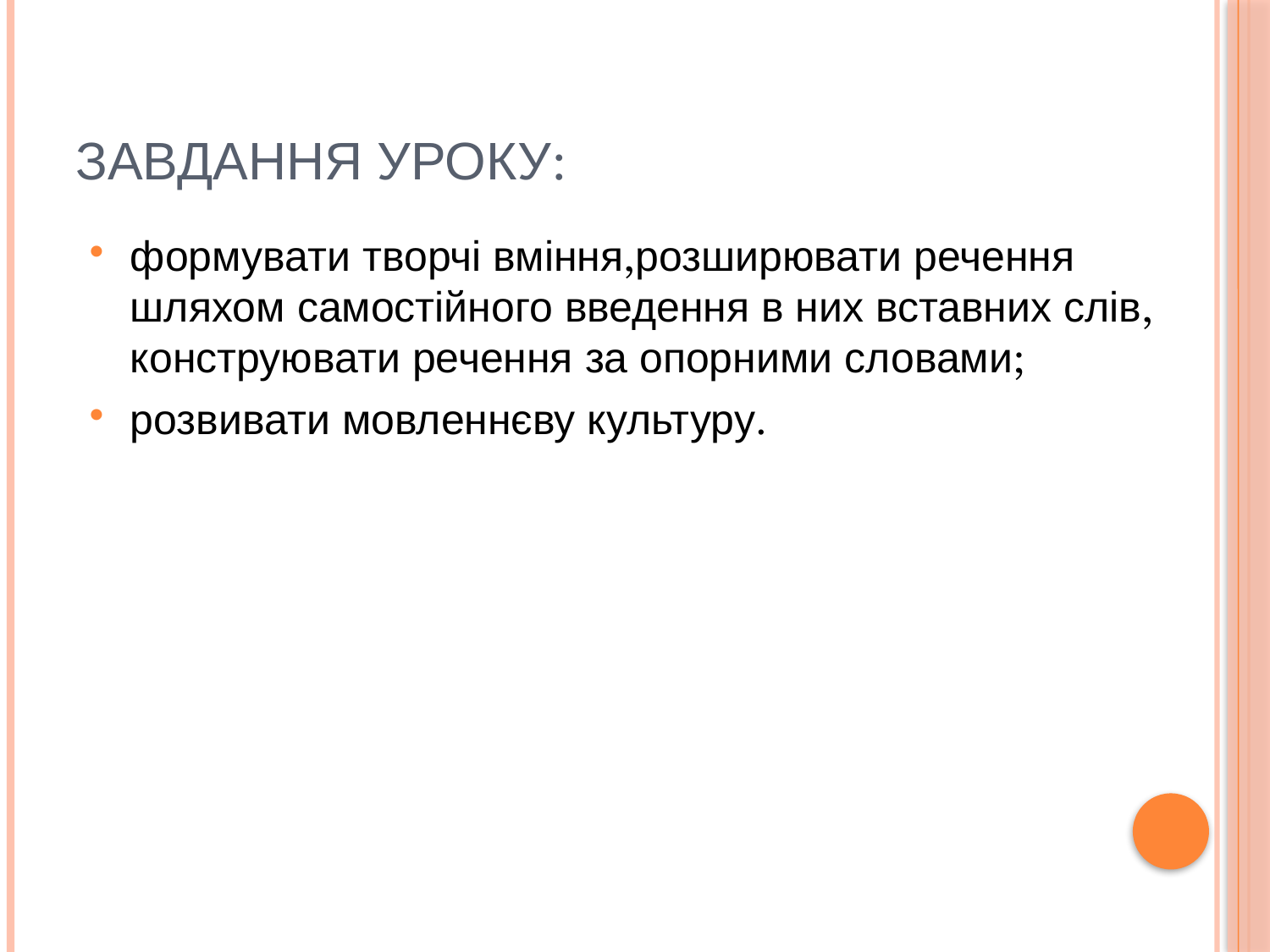

# Завдання уроку:
формувати творчі вміння,розширювати речення шляхом самостійного введення в них вставних слів, конструювати речення за опорними словами;
розвивати мовленнєву культуру.